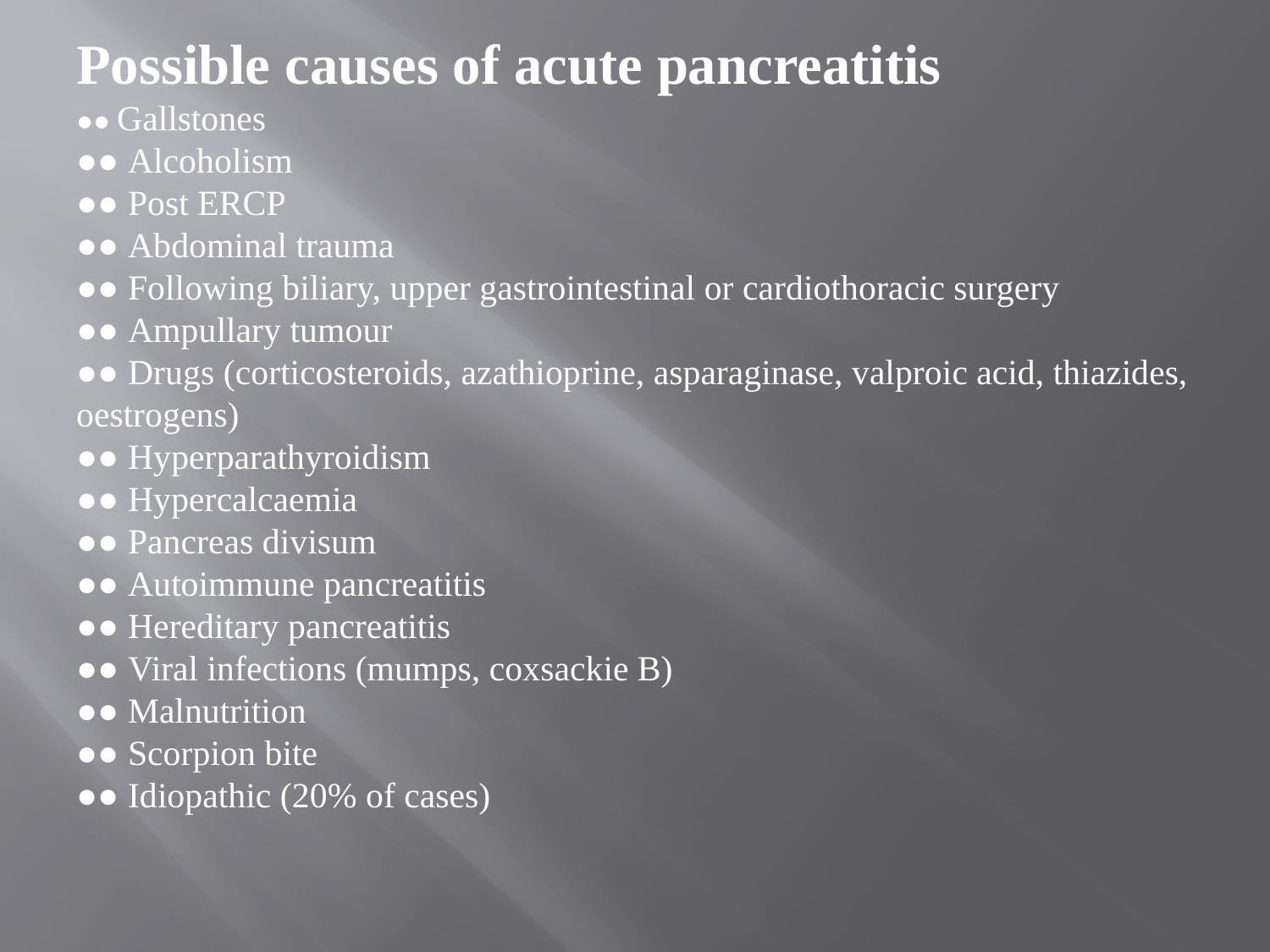

Possible causes of acute pancreatitis
●● Gallstones
●● Alcoholism
●● Post ERCP
●● Abdominal trauma
●● Following biliary, upper gastrointestinal or cardiothoracic surgery
●● Ampullary tumour
●● Drugs (corticosteroids, azathioprine, asparaginase, valproic acid, thiazides, oestrogens)
●● Hyperparathyroidism
●● Hypercalcaemia
●● Pancreas divisum
●● Autoimmune pancreatitis
●● Hereditary pancreatitis
●● Viral infections (mumps, coxsackie B)
●● Malnutrition
●● Scorpion bite
●● Idiopathic (20% of cases)